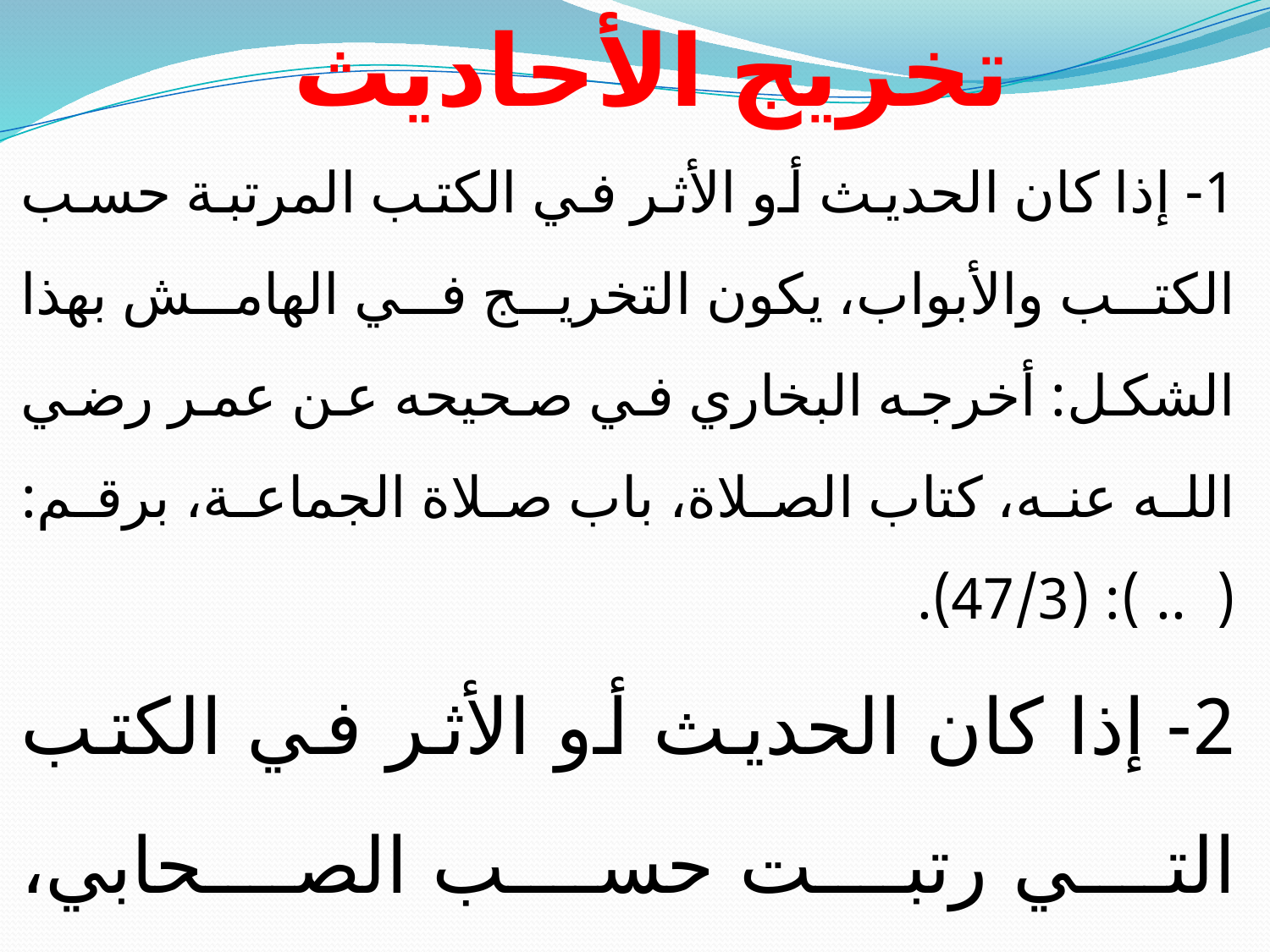

# تخريج الأحاديث
1- إذا كان الحديث أو الأثر في الكتب المرتبة حسب الكتب والأبواب، يكون التخريج في الهامش بهذا الشكل: أخرجه البخاري في صحيحه عن عمر رضي الله عنه، كتاب الصلاة، باب صلاة الجماعة، برقم: (  .. ): (47/3).
2- إذا كان الحديث أو الأثر في الكتب التي رتبت حسب الصحابي، كالمسانيد، فالتخريج يكون هكذا: أخرجه أحمد في مسنده، مسند عبدالله بن عمر، برقم ( ... ): (152/3).